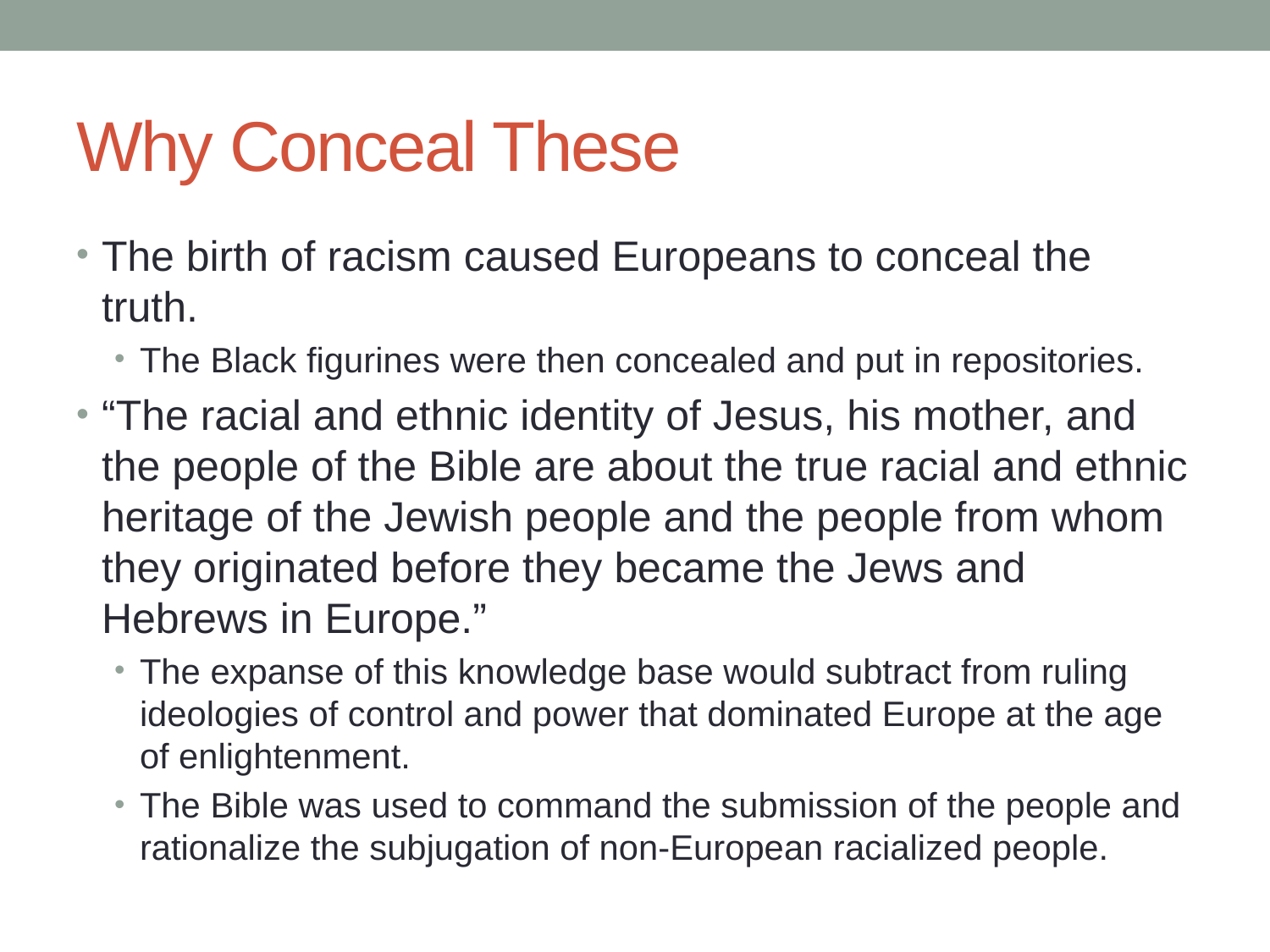

# Why Conceal These
The birth of racism caused Europeans to conceal the truth.
The Black figurines were then concealed and put in repositories.
“The racial and ethnic identity of Jesus, his mother, and the people of the Bible are about the true racial and ethnic heritage of the Jewish people and the people from whom they originated before they became the Jews and Hebrews in Europe.”
The expanse of this knowledge base would subtract from ruling ideologies of control and power that dominated Europe at the age of enlightenment.
The Bible was used to command the submission of the people and rationalize the subjugation of non-European racialized people.